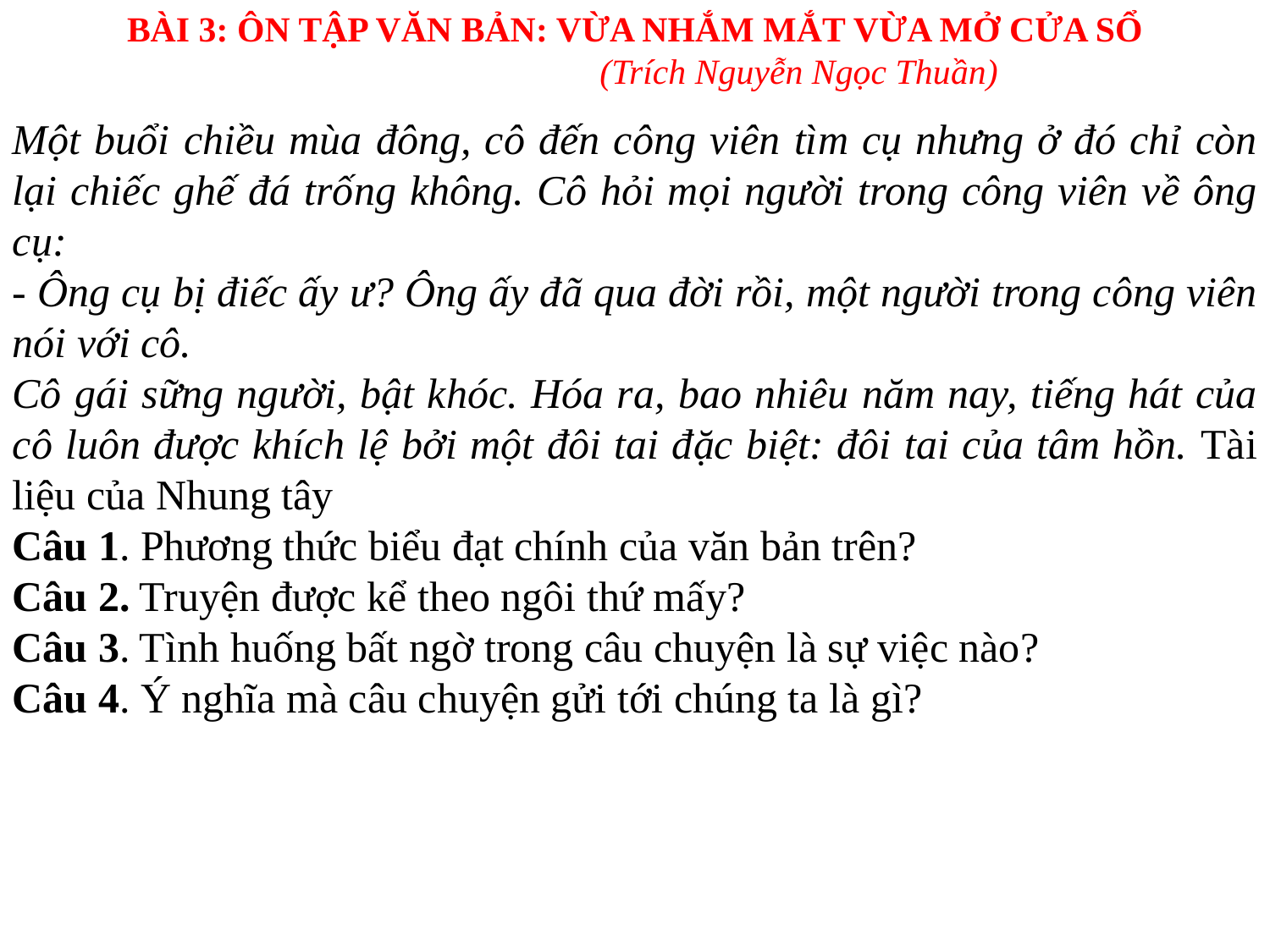

BÀI 3: ÔN TẬP VĂN BẢN: VỪA NHẮM MẮT VỪA MỞ CỬA SỔ
                                     (Trích Nguyễn Ngọc Thuần)

Một buổi chiều mùa đông, cô đến công viên tìm cụ nhưng ở đó chỉ còn lại chiếc ghế đá trống không. Cô hỏi mọi người trong công viên về ông cụ:
- Ông cụ bị điếc ấy ư? Ông ấy đã qua đời rồi, một người trong công viên nói với cô.
Cô gái sững người, bật khóc. Hóa ra, bao nhiêu năm nay, tiếng hát của cô luôn được khích lệ bởi một đôi tai đặc biệt: đôi tai của tâm hồn. Tài liệu của Nhung tây
Câu 1. Phương thức biểu đạt chính của văn bản trên?
Câu 2. Truyện được kể theo ngôi thứ mấy?
Câu 3. Tình huống bất ngờ trong câu chuyện là sự việc nào?
Câu 4. Ý nghĩa mà câu chuyện gửi tới chúng ta là gì?